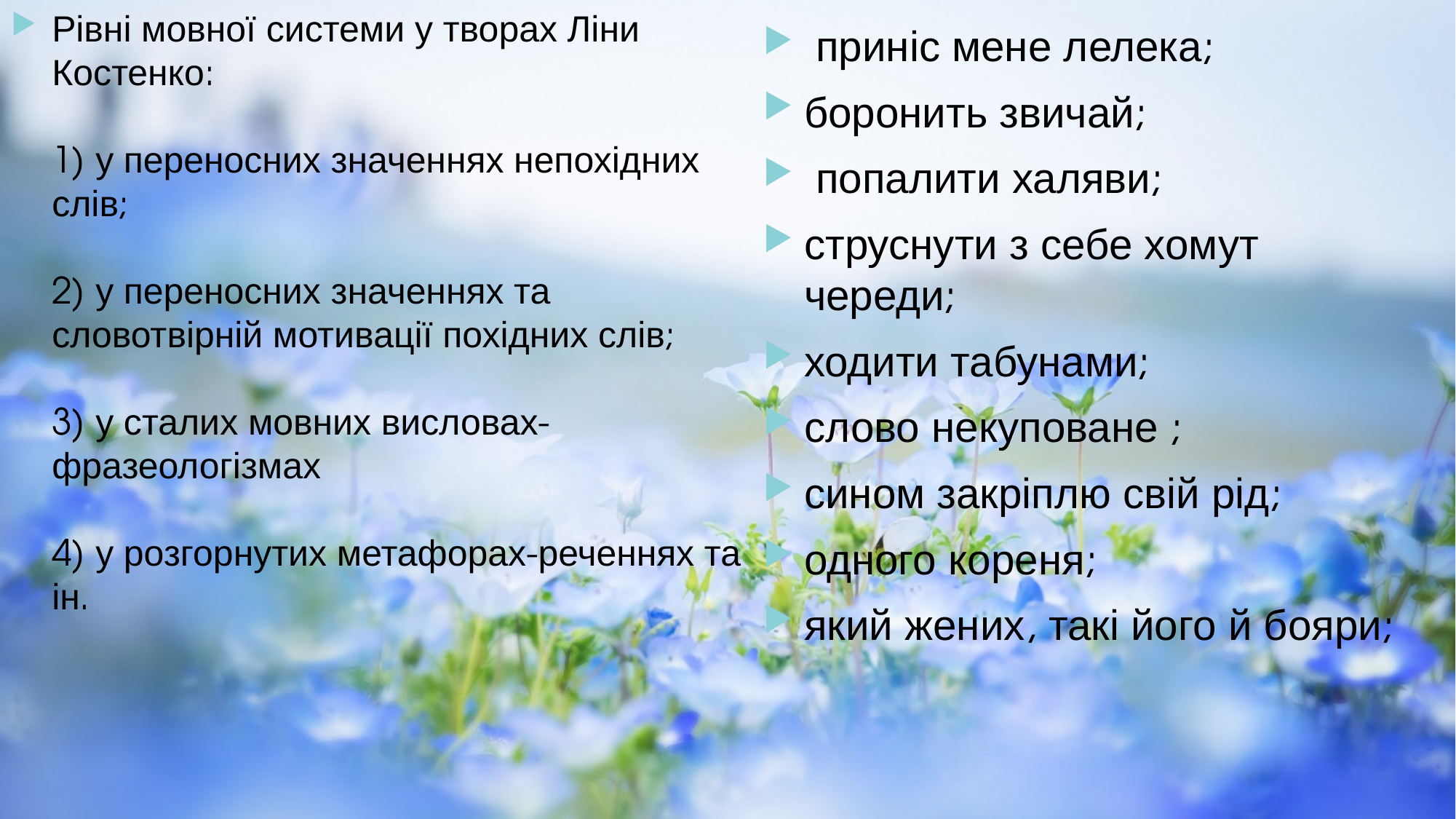

Рівні мовної системи у творах Ліни Костенко:
1) у переносних значеннях непохідних слів;
2) у переносних значеннях та словотвірній мотивації похідних слів;
3) у сталих мовних висловах-фразеологізмах
4) у розгорнутих метафорах-реченнях та ін.

 приніс мене лелека;
боронить звичай;
 попалити халяви;
струснути з себе хомут череди;
ходити табунами;
слово некуповане ;
сином закріплю свій рід;
одного кореня;
який жених, такі його й бояри;